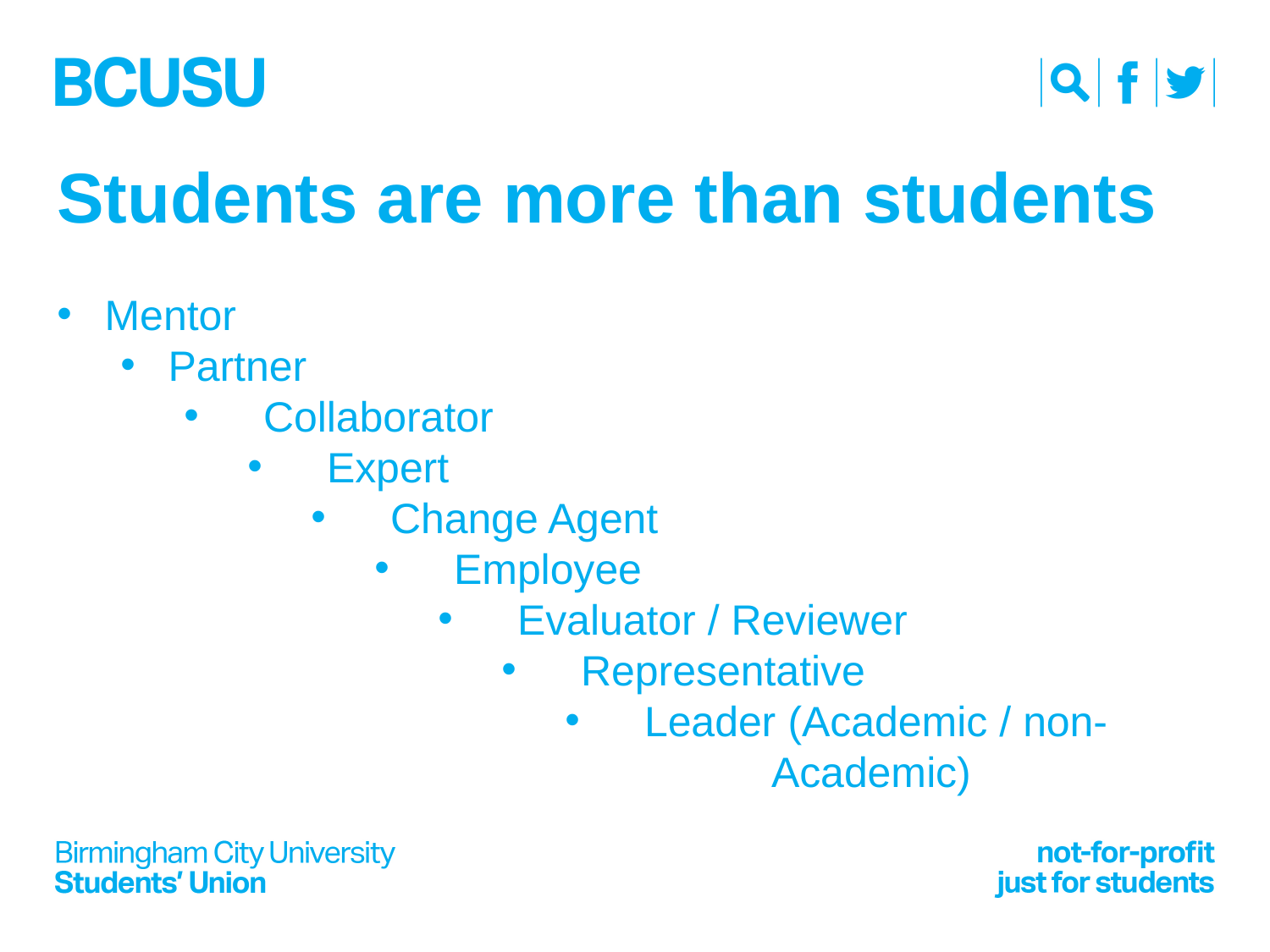

Students are more than students

Mentor
Partner
Collaborator
Expert
Change Agent
Employee
Evaluator / Reviewer
Representative
Leader (Academic / non-		Academic)